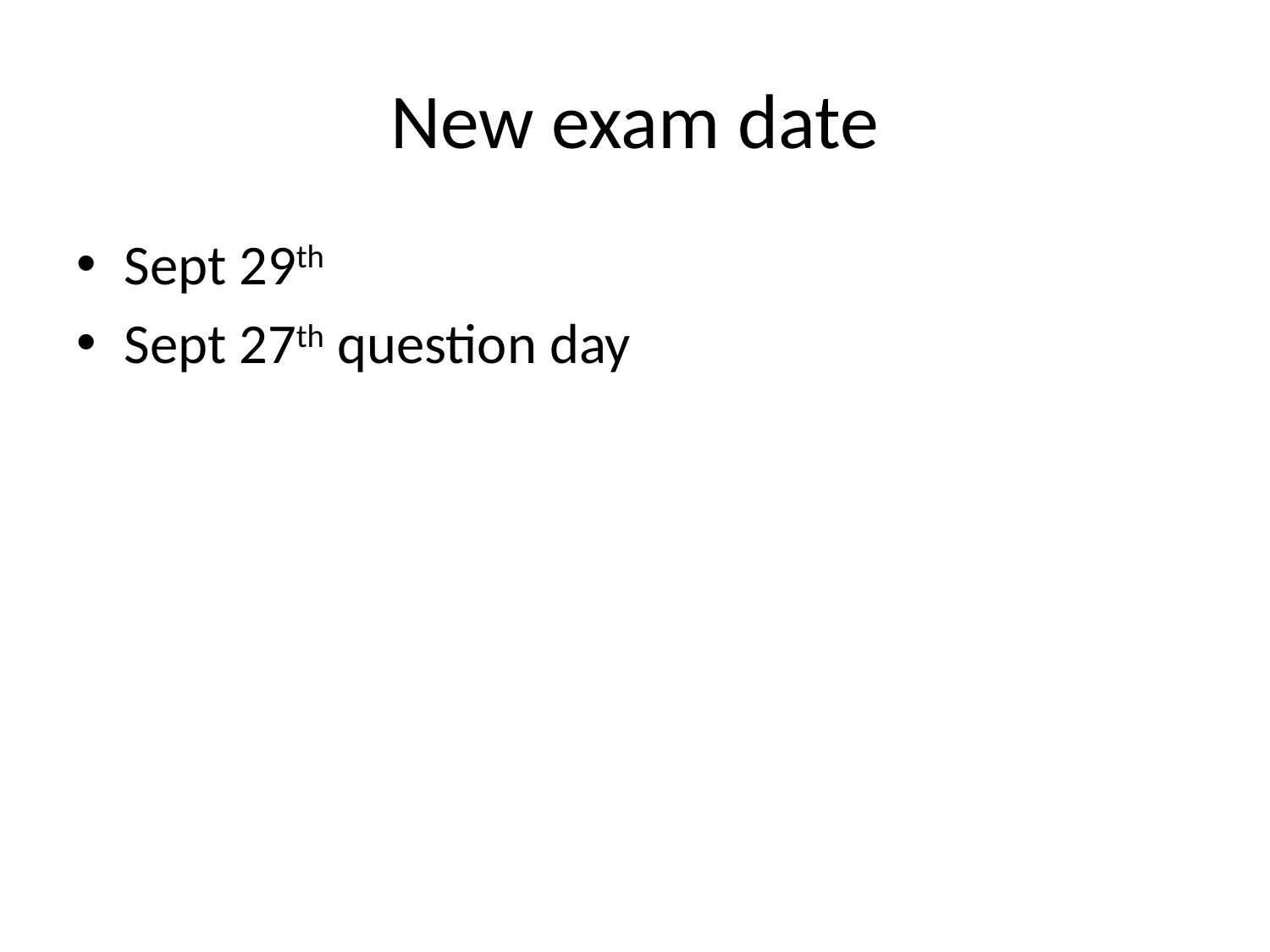

# New exam date
Sept 29th
Sept 27th question day